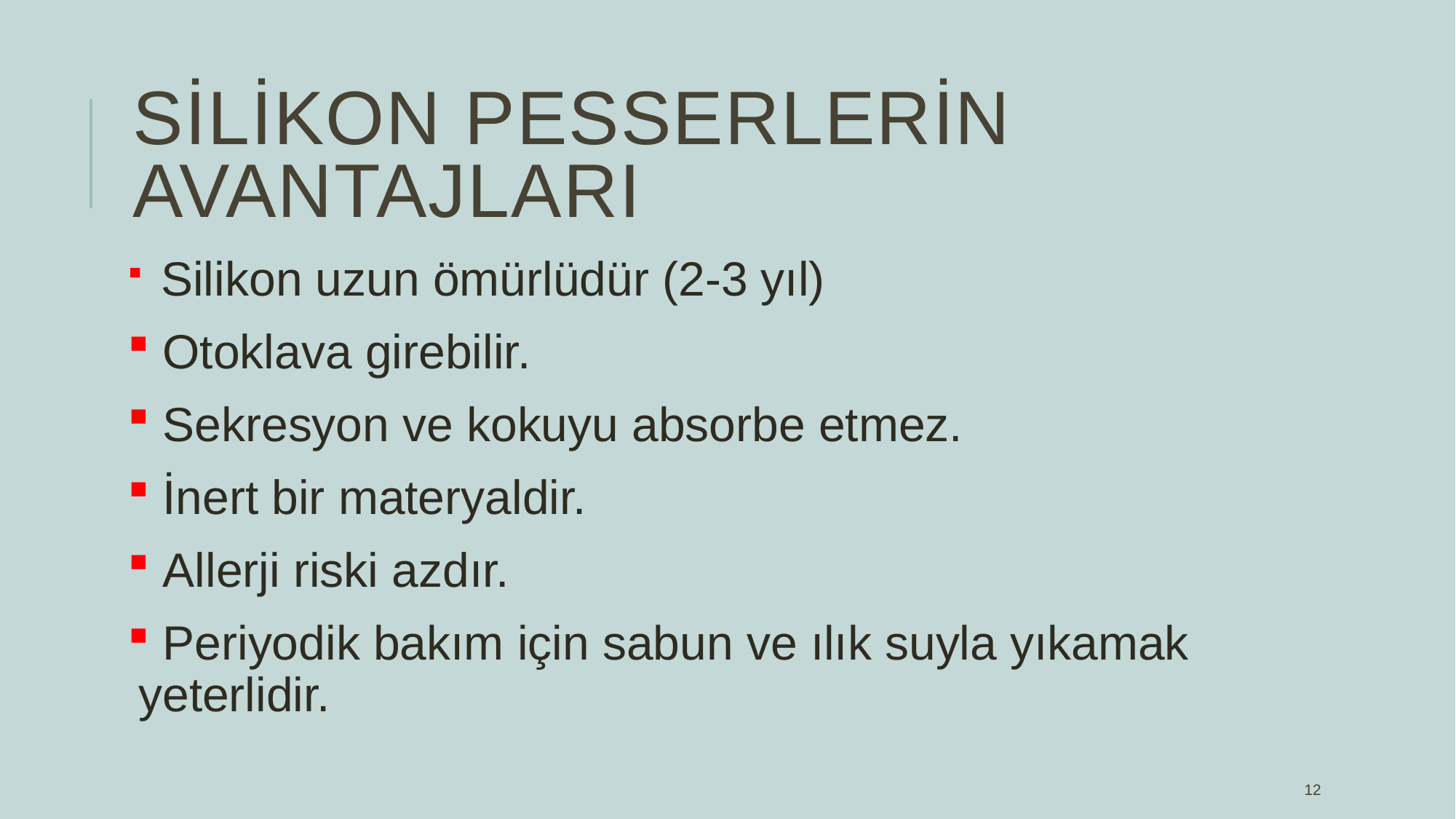

# SİLİKON PESSERLERİN AVANTAJLARI
  Silikon uzun ömürlüdür (2-3 yıl)
 Otoklava girebilir.
 Sekresyon ve kokuyu absorbe etmez.
 İnert bir materyaldir.
 Allerji riski azdır.
 Periyodik bakım için sabun ve ılık suyla yıkamak yeterlidir.
12